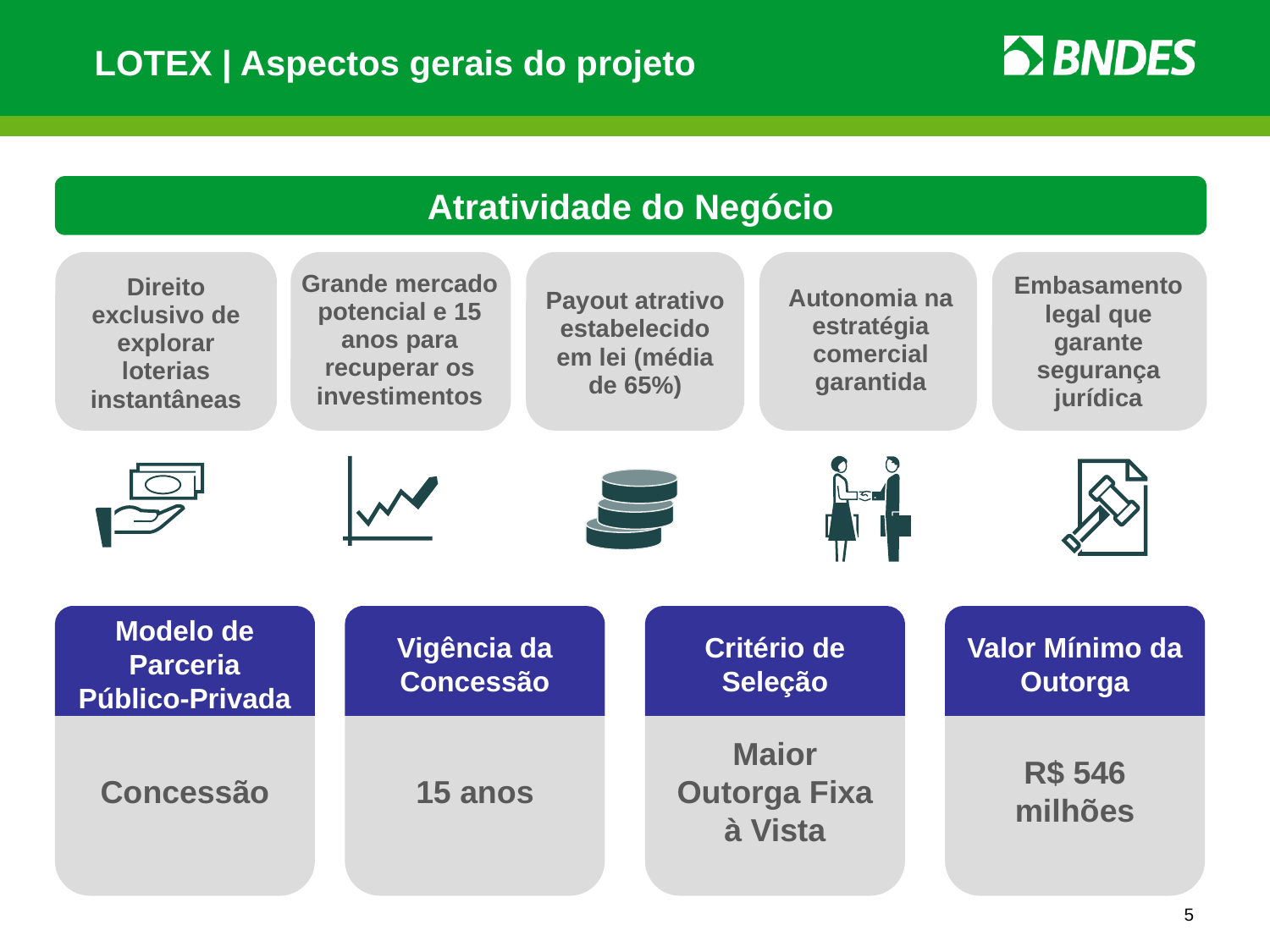

# LOTEX | Aspectos gerais do projeto
Atratividade do Negócio

Grande mercado potencial e 15 anos para recuperar os investimentos
Embasamento legal que garante segurança jurídica
Direito exclusivo de explorar loterias instantâneas
Autonomia na estratégia comercial garantida
Payout atrativo estabelecido em lei (média de 65%)

Modelo de Parceria Público-Privada
Vigência da Concessão
Critério de Seleção
Valor Mínimo da Outorga
Concessão
15 anos
Maior Outorga Fixa à Vista
R$ 546 milhões
5